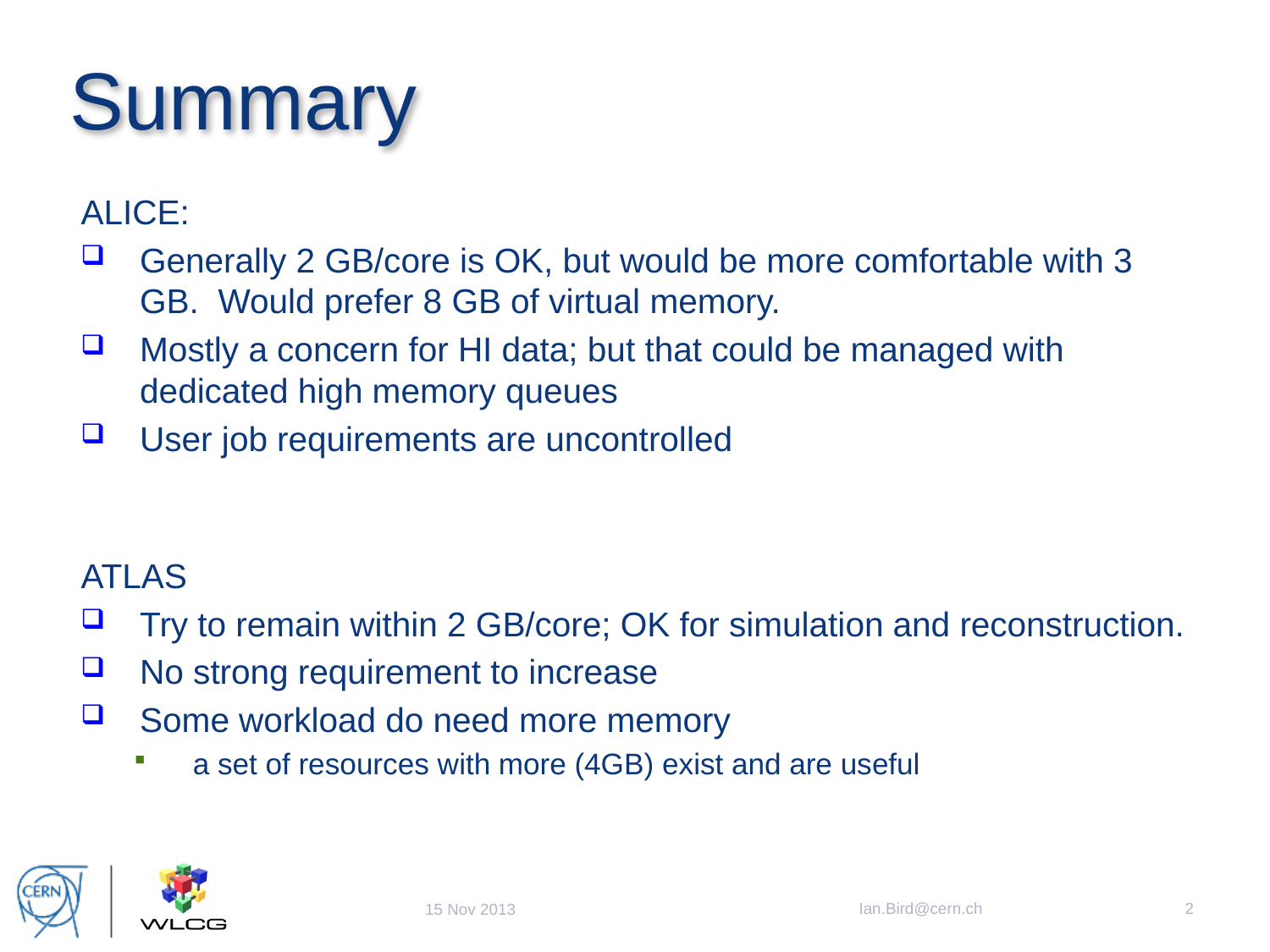

# Summary
ALICE:
Generally 2 GB/core is OK, but would be more comfortable with 3 GB.  Would prefer 8 GB of virtual memory.
Mostly a concern for HI data; but that could be managed with dedicated high memory queues
User job requirements are uncontrolled

ATLAS
Try to remain within 2 GB/core; OK for simulation and reconstruction.
No strong requirement to increase
Some workload do need more memory
a set of resources with more (4GB) exist and are useful

Ian.Bird@cern.ch
2
15 Nov 2013